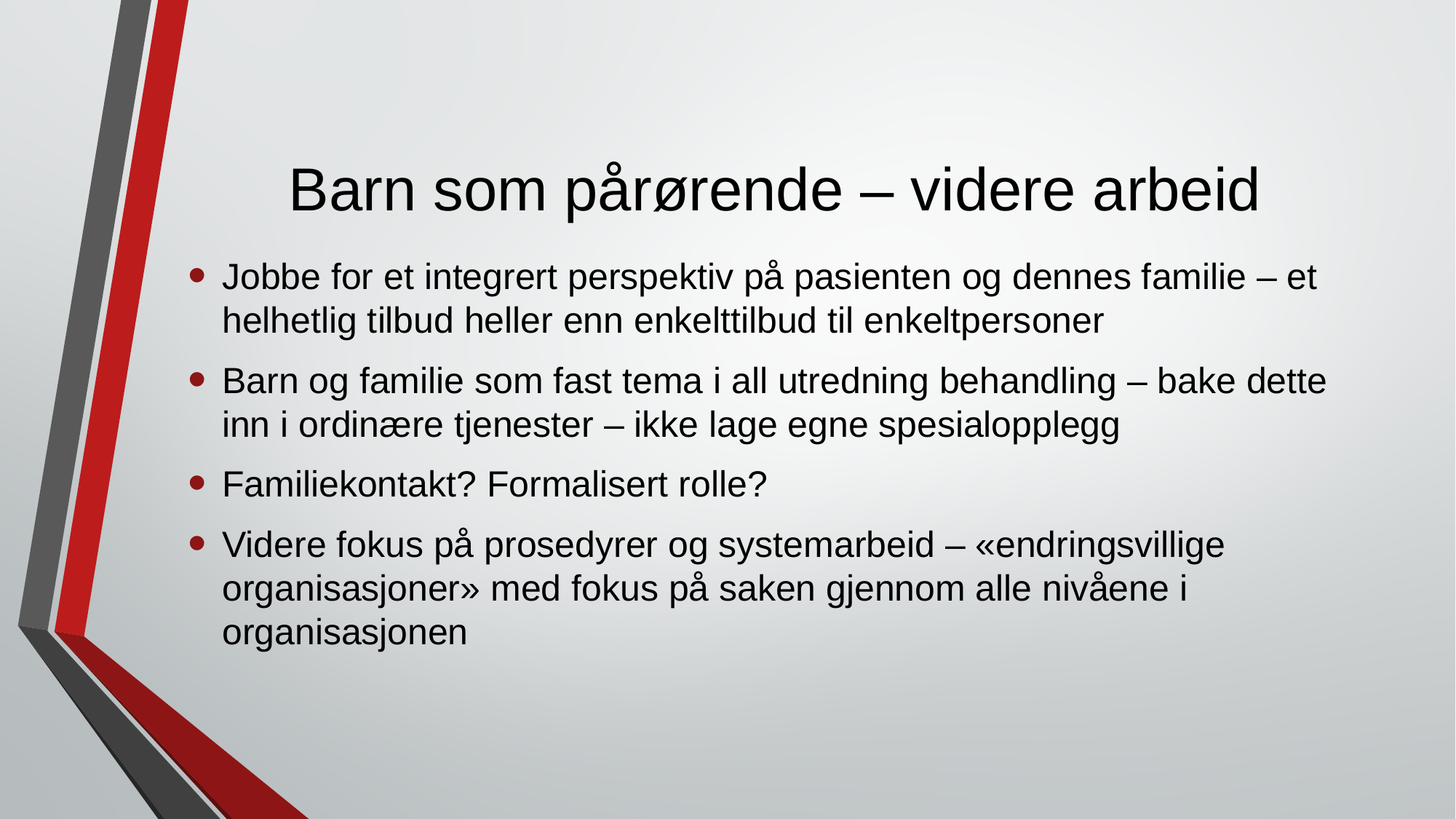

# Barn som pårørende – videre arbeid
Jobbe for et integrert perspektiv på pasienten og dennes familie – et helhetlig tilbud heller enn enkelttilbud til enkeltpersoner
Barn og familie som fast tema i all utredning behandling – bake dette inn i ordinære tjenester – ikke lage egne spesialopplegg
Familiekontakt? Formalisert rolle?
Videre fokus på prosedyrer og systemarbeid – «endringsvillige organisasjoner» med fokus på saken gjennom alle nivåene i organisasjonen